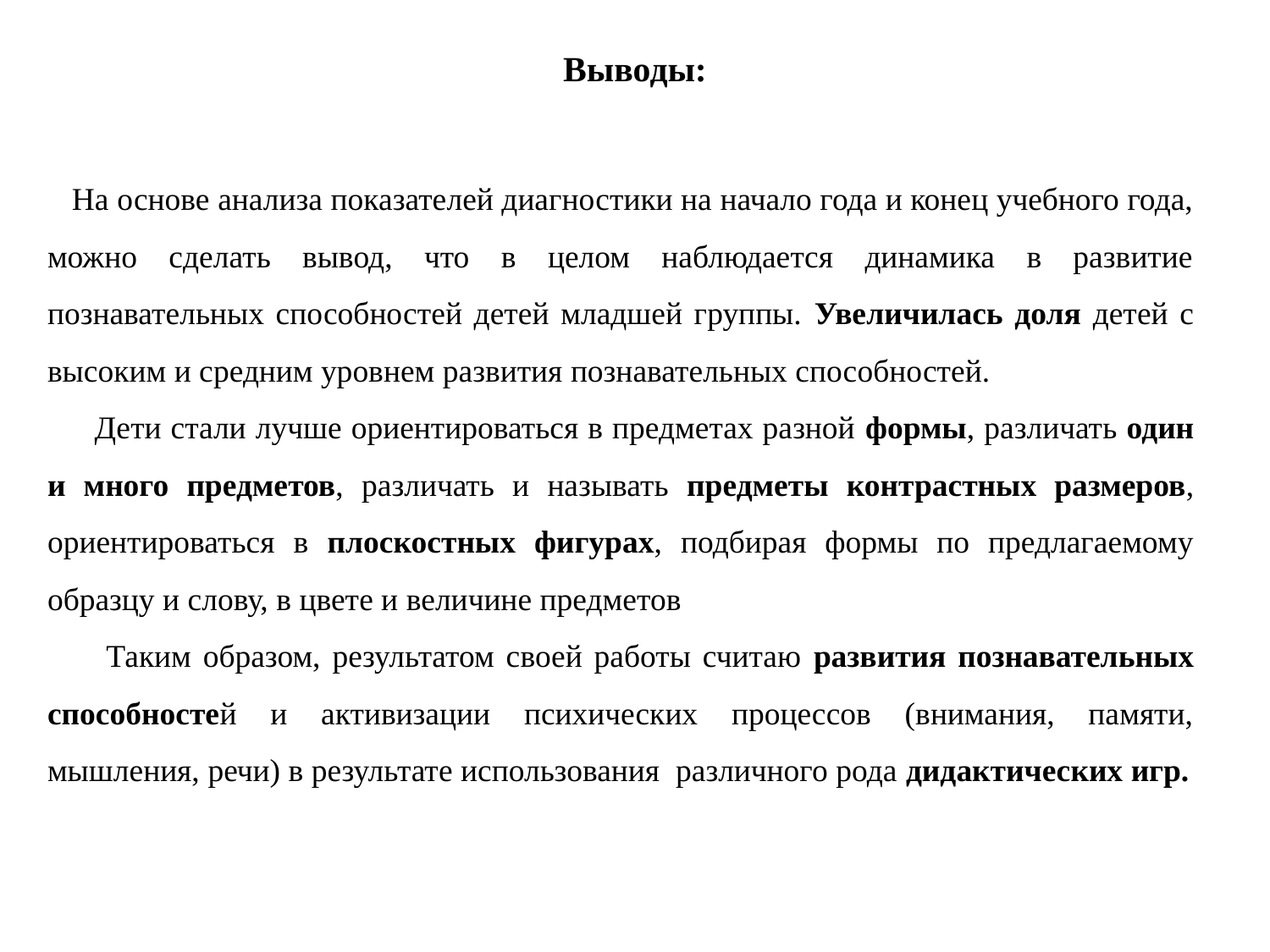

# Выводы:

   На основе анализа показателей диагностики на начало года и конец учебного года, можно сделать вывод, что в целом наблюдается динамика в развитие познавательных способностей детей младшей группы. Увеличилась доля детей с высоким и средним уровнем развития познавательных способностей.
     Дети стали лучше ориентироваться в предметах разной формы, различать один и много предметов, различать и называть предметы контрастных размеров, ориентироваться в плоскостных фигурах, подбирая формы по предлагаемому образцу и слову, в цвете и величине предметов
     Таким образом, результатом своей работы считаю развития познавательных способностей и активизации психических процессов (внимания, памяти, мышления, речи) в результате использования  различного рода дидактических игр.